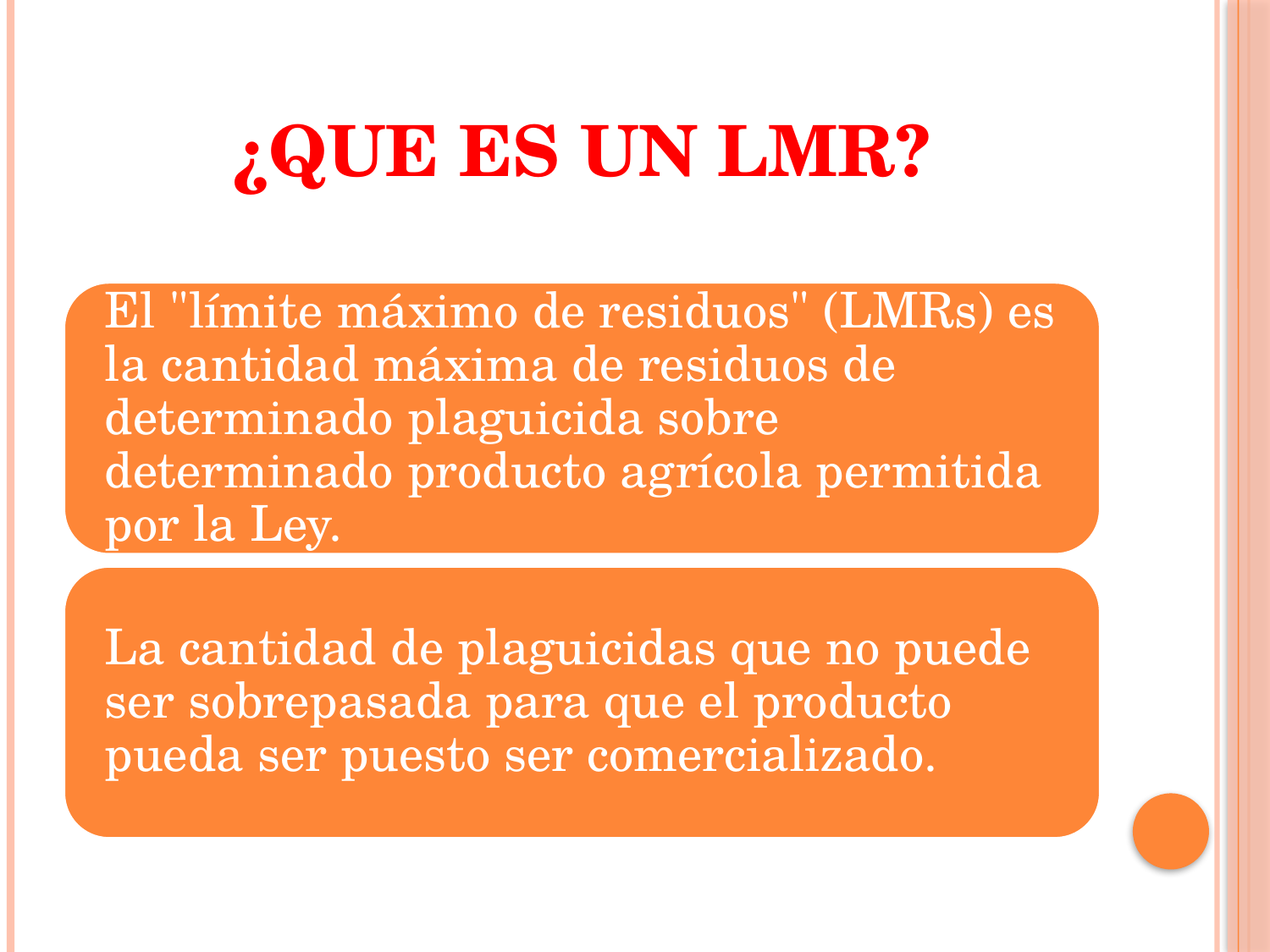

# ¿Que es un LMR?
El "límite máximo de residuos" (LMRs) es la cantidad máxima de residuos de determinado plaguicida sobre determinado producto agrícola permitida por la Ley.
La cantidad de plaguicidas que no puede ser sobrepasada para que el producto pueda ser puesto ser comercializado.